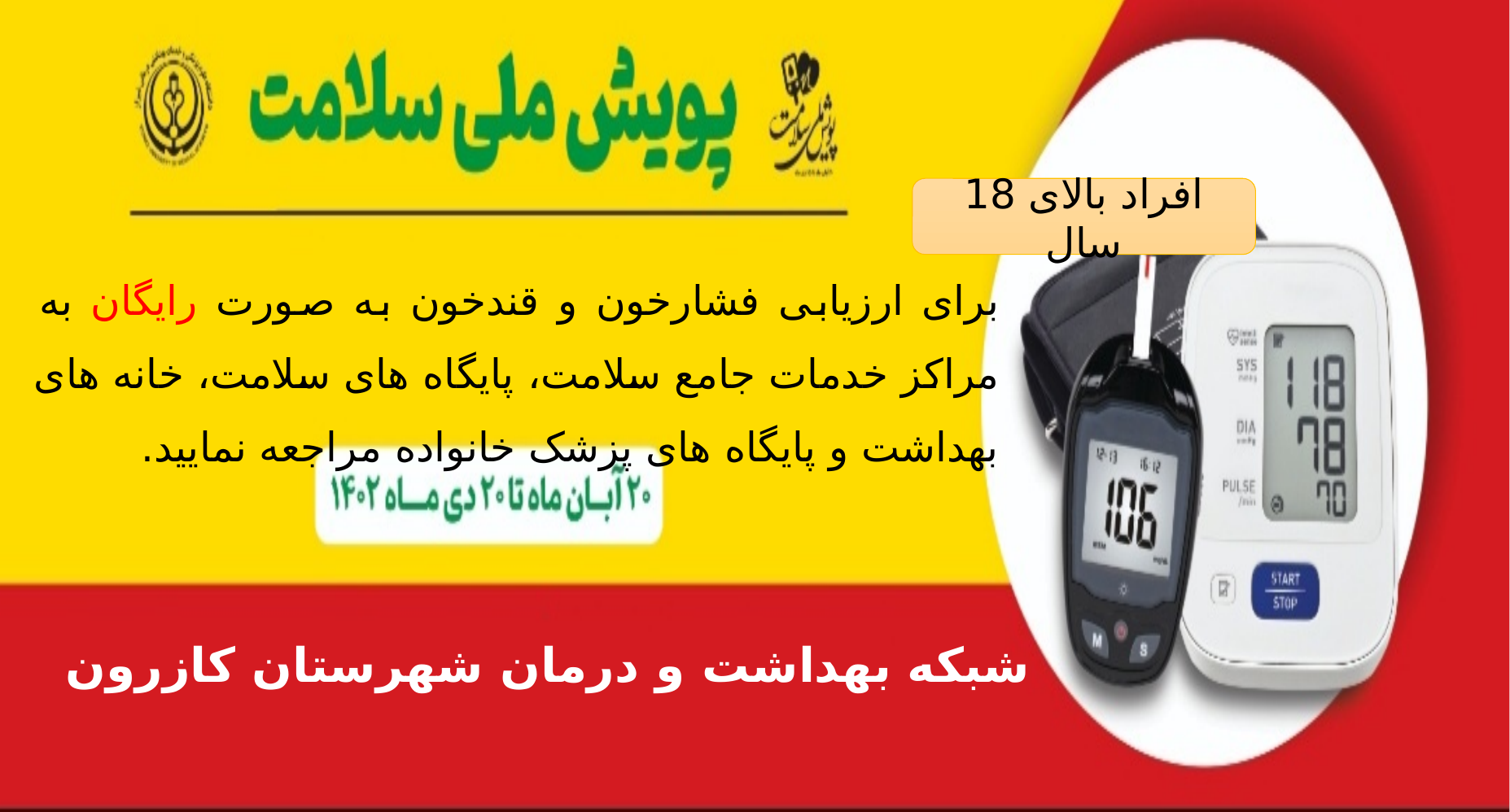

افراد بالای 18 سال
برای ارزیابی فشارخون و قندخون به صورت رایگان به مراکز خدمات جامع سلامت، پایگاه های سلامت، خانه های بهداشت و پایگاه های پزشک خانواده مراجعه نمایید.
شبکه بهداشت و درمان شهرستان کازرون